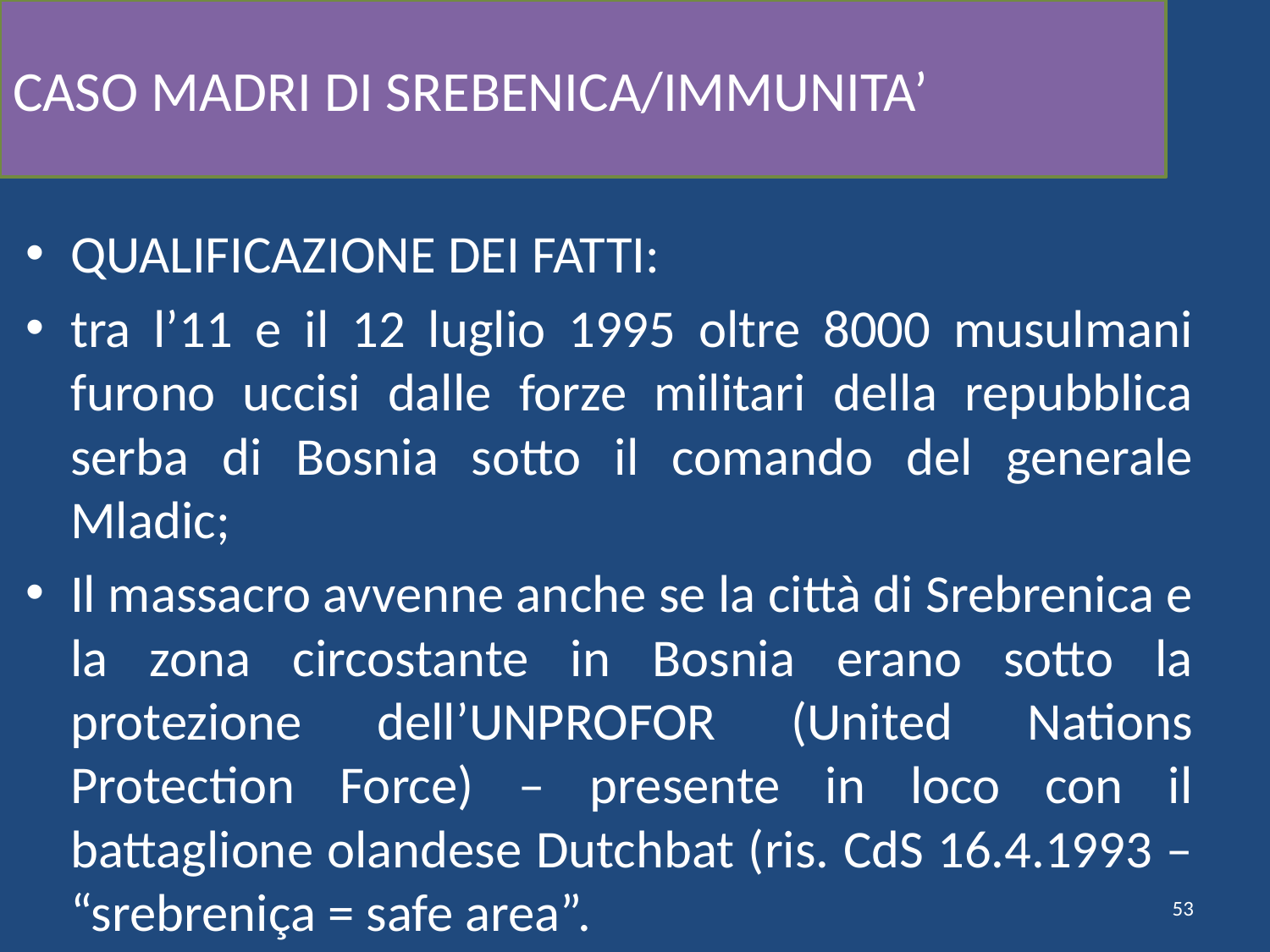

# CASO MADRI DI SREBENICA/IMMUNITA’
QUALIFICAZIONE DEI FATTI:
tra l’11 e il 12 luglio 1995 oltre 8000 musulmani furono uccisi dalle forze militari della repubblica serba di Bosnia sotto il comando del generale Mladic;
Il massacro avvenne anche se la città di Srebrenica e la zona circostante in Bosnia erano sotto la protezione dell’UNPROFOR (United Nations Protection Force) – presente in loco con il battaglione olandese Dutchbat (ris. CdS 16.4.1993 – “srebreniça = safe area”.

53